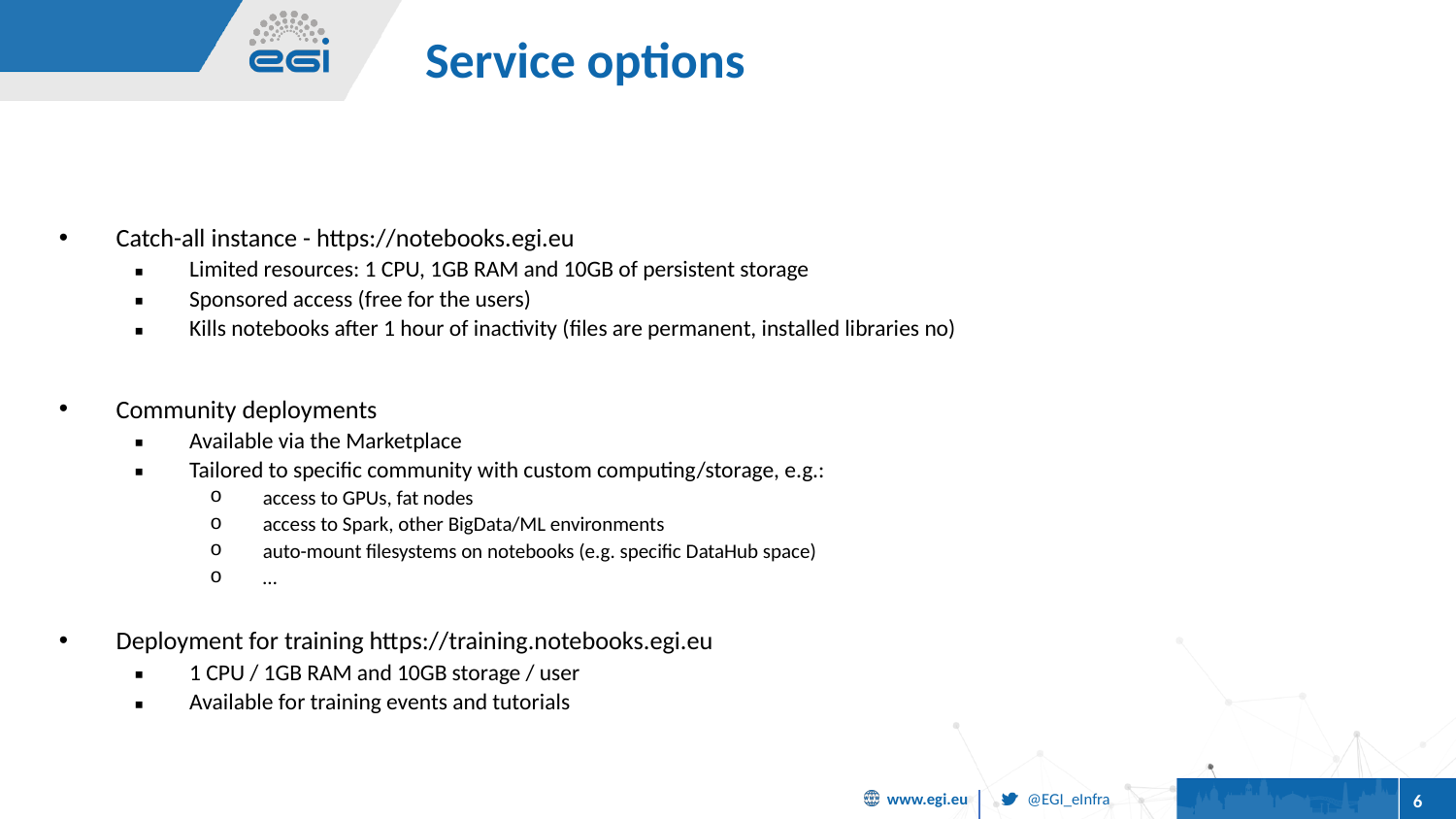

# Service options

Catch-all instance - https://notebooks.egi.eu
Limited resources: 1 CPU, 1GB RAM and 10GB of persistent storage
Sponsored access (free for the users)
Kills notebooks after 1 hour of inactivity (files are permanent, installed libraries no)

Community deployments
Available via the Marketplace
Tailored to specific community with custom computing/storage, e.g.:
access to GPUs, fat nodes
access to Spark, other BigData/ML environments
auto-mount filesystems on notebooks (e.g. specific DataHub space)
…

Deployment for training https://training.notebooks.egi.eu
1 CPU / 1GB RAM and 10GB storage / user
Available for training events and tutorials